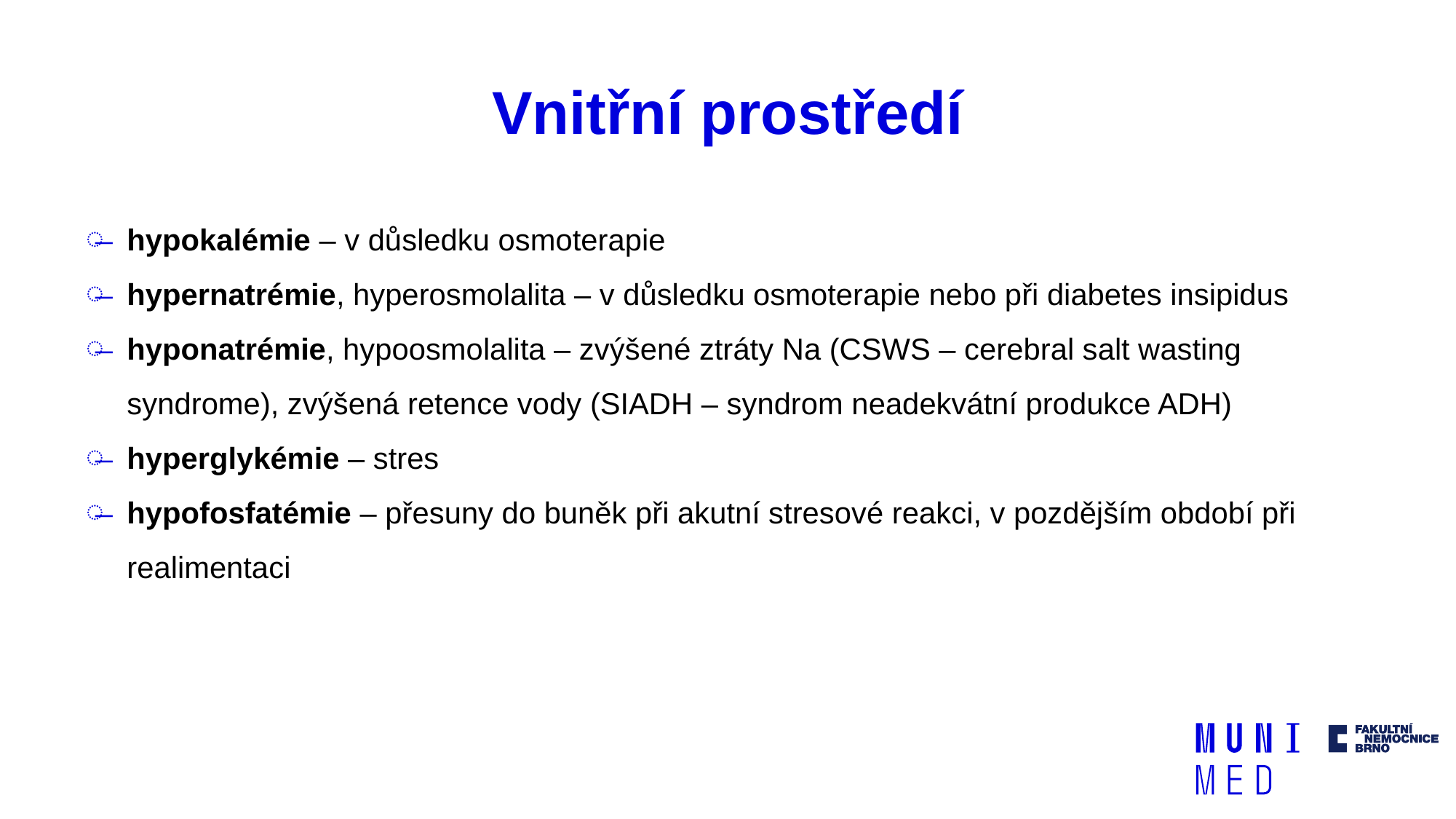

# Vnitřní prostředí
hypokalémie – v důsledku osmoterapie
hypernatrémie, hyperosmolalita – v důsledku osmoterapie nebo při diabetes insipidus
hyponatrémie, hypoosmolalita – zvýšené ztráty Na (CSWS – cerebral salt wasting syndrome), zvýšená retence vody (SIADH – syndrom neadekvátní produkce ADH)
hyperglykémie – stres
hypofosfatémie – přesuny do buněk při akutní stresové reakci, v pozdějším období při realimentaci